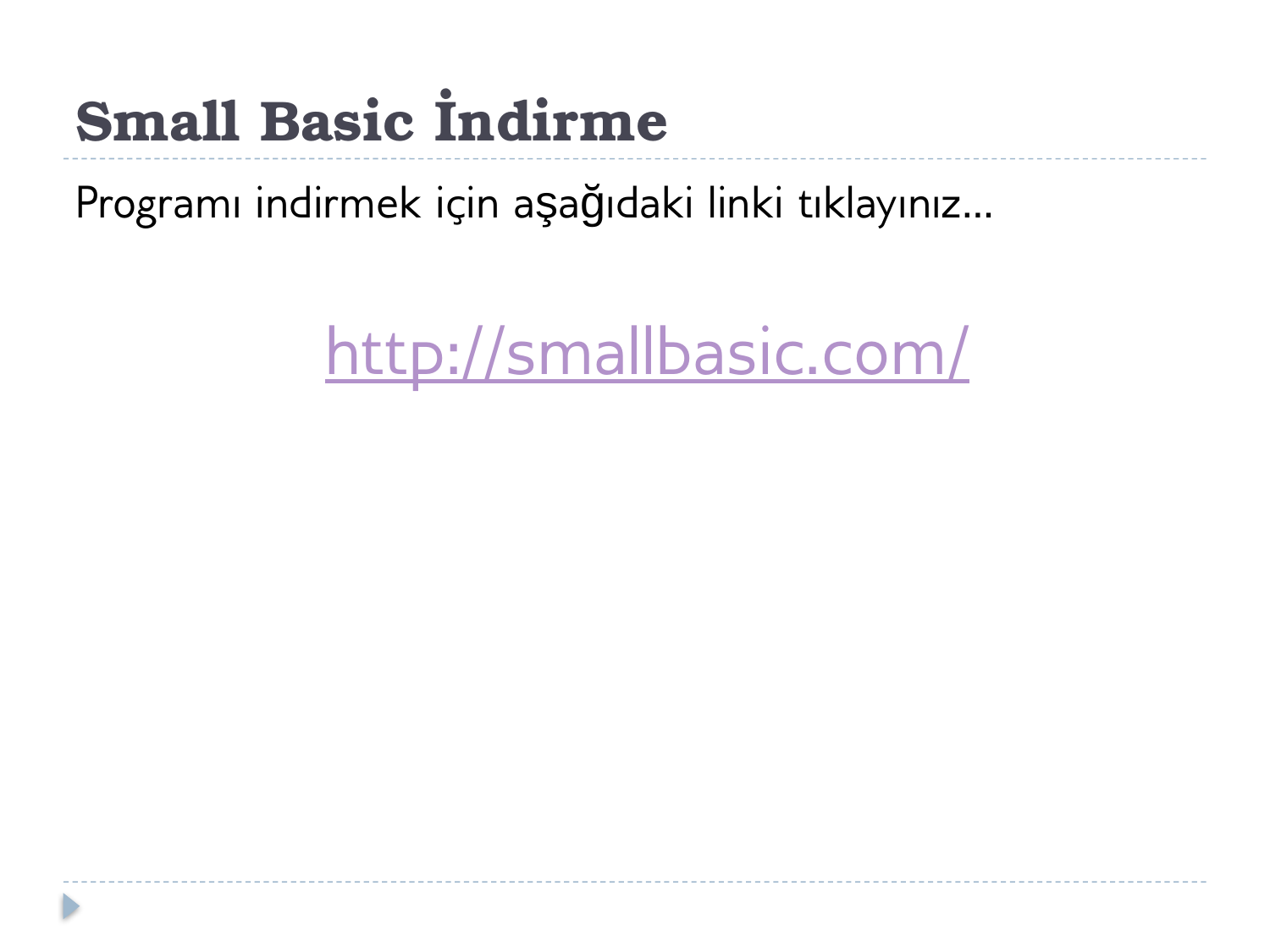

# Small Basic İndirme
	Programı indirmek için aşağıdaki linki tıklayınız…

http://smallbasic.com/